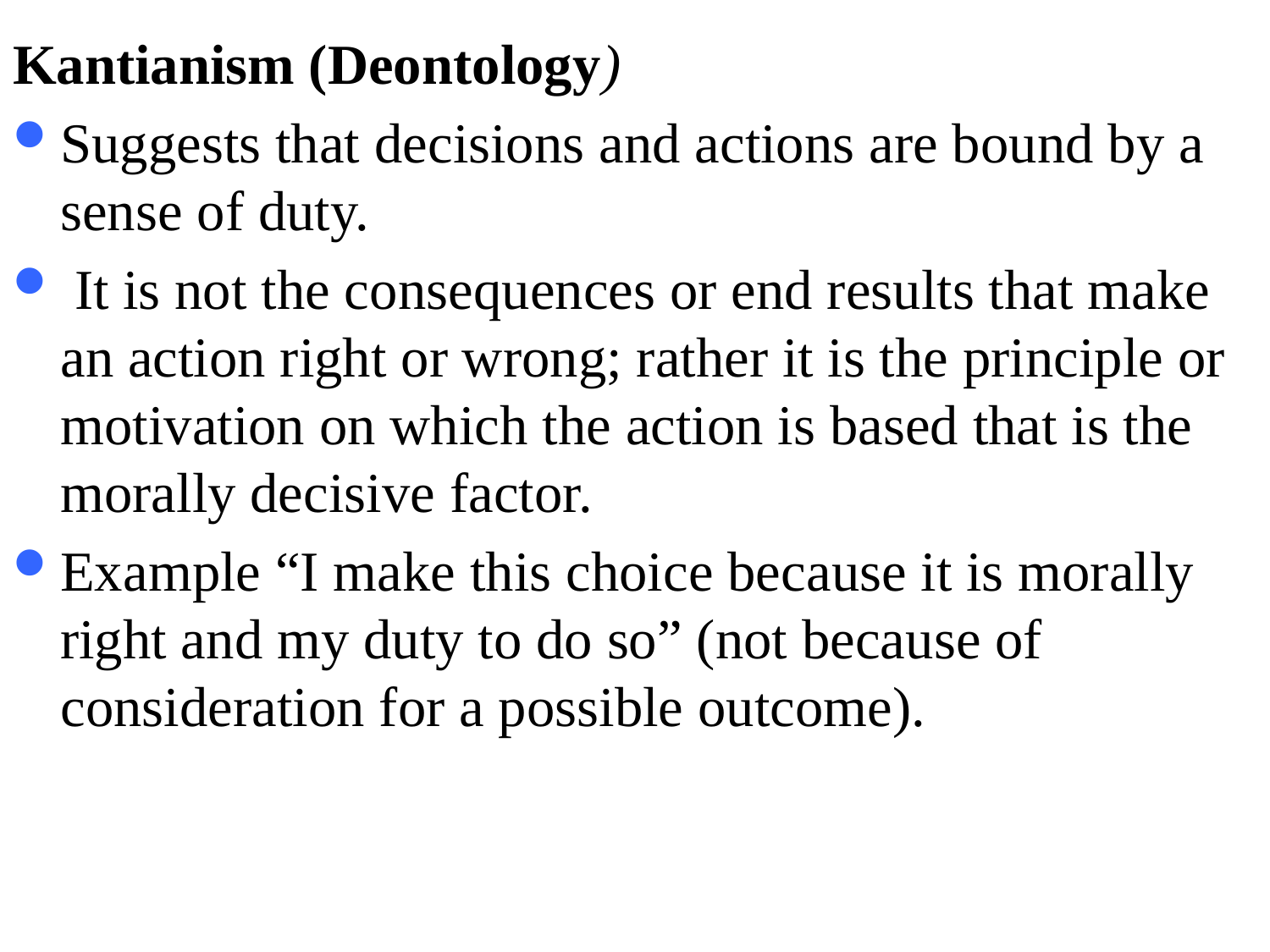

Kantianism (Deontology)
Suggests that decisions and actions are bound by a sense of duty.
 It is not the consequences or end results that make an action right or wrong; rather it is the principle or motivation on which the action is based that is the morally decisive factor.
Example “I make this choice because it is morally right and my duty to do so” (not because of consideration for a possible outcome).